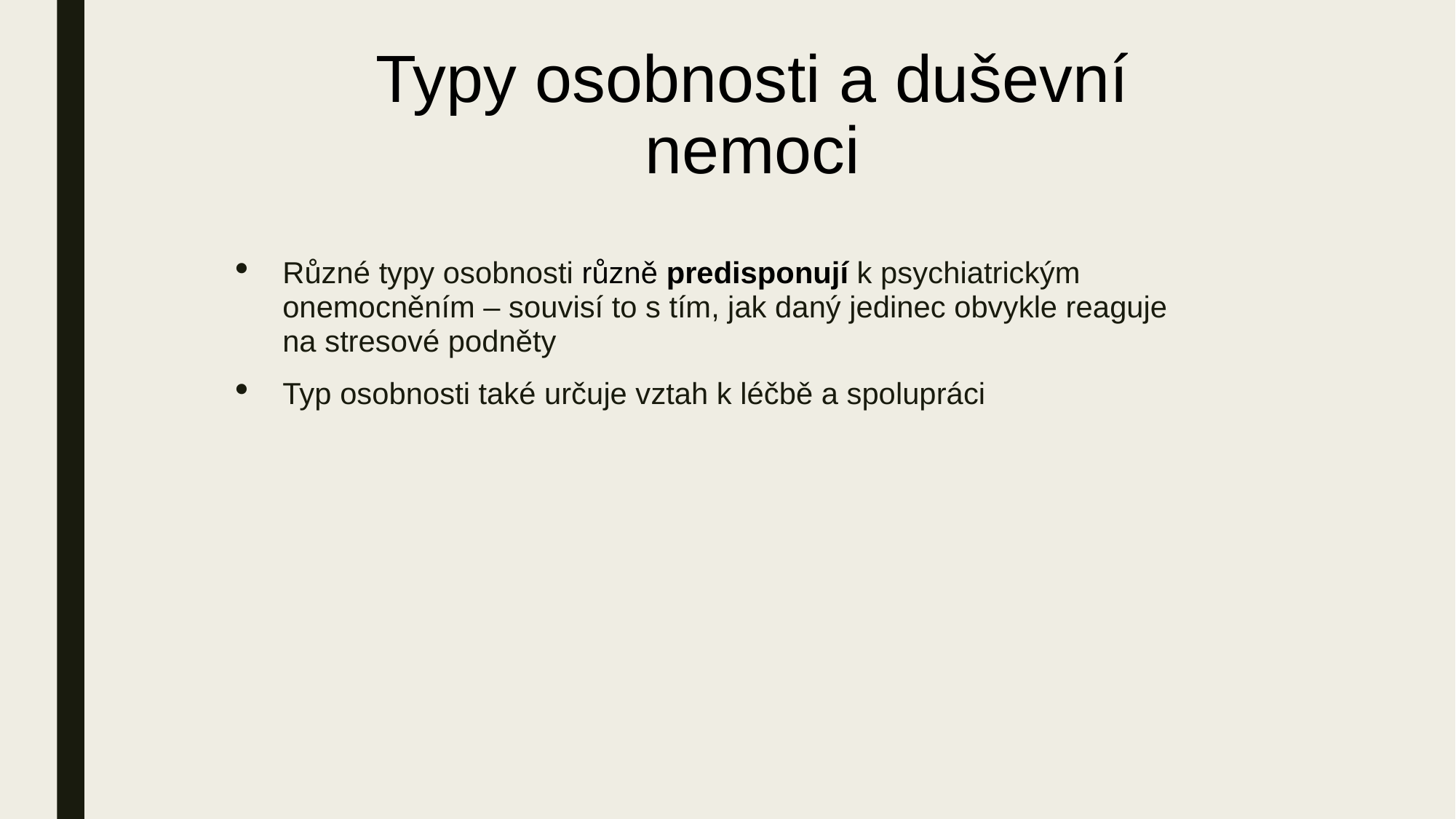

# Typy osobnosti a duševní nemoci
Různé typy osobnosti různě predisponují k psychiatrickým onemocněním – souvisí to s tím, jak daný jedinec obvykle reaguje na stresové podněty
Typ osobnosti také určuje vztah k léčbě a spolupráci